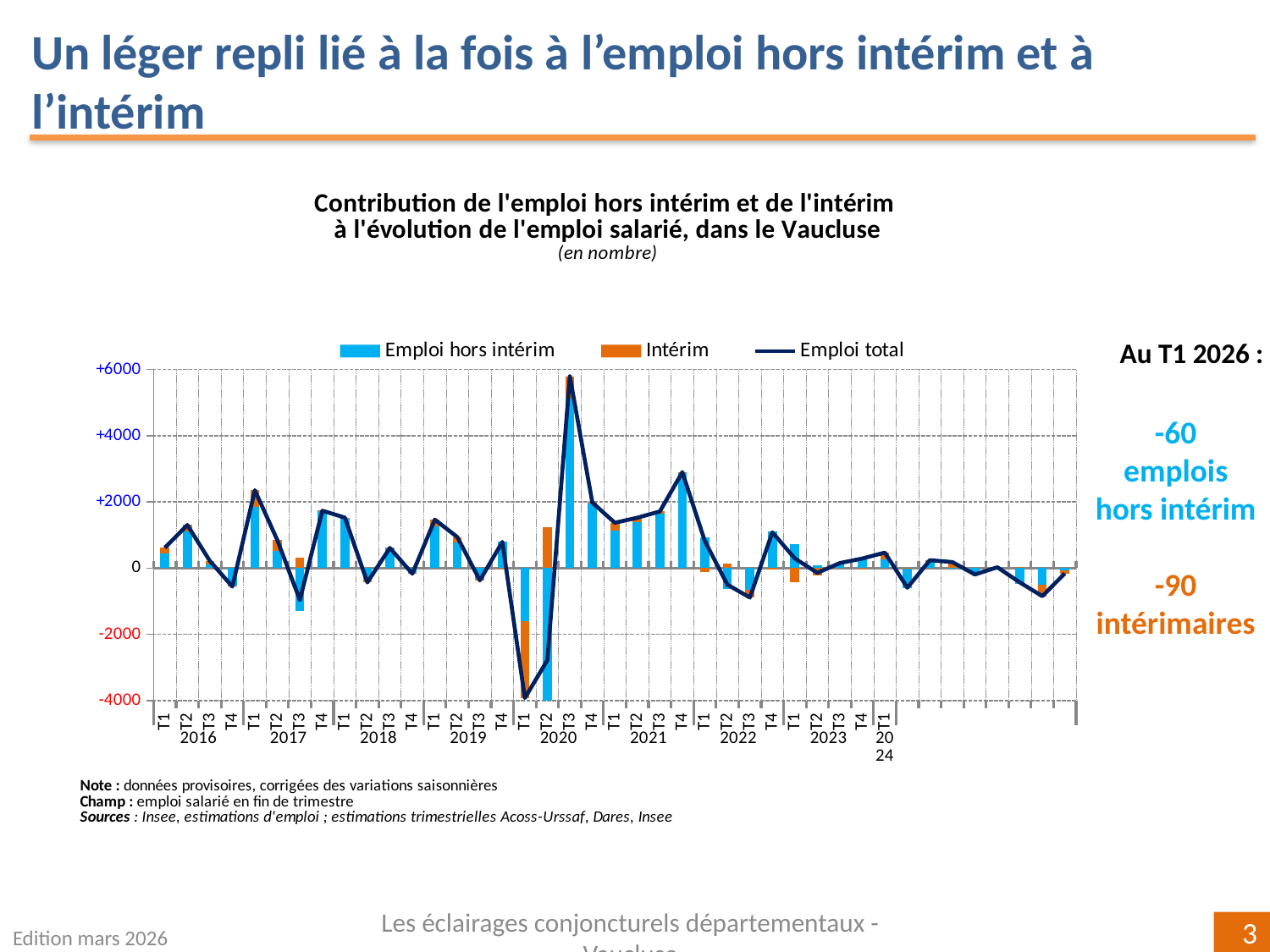

Un léger repli lié à la fois à l’emploi hors intérim et à l’intérim

### Chart

| Category | Emploi hors intérim | Intérim | Emploi total |
|---|---|---|---|
| T1 | 456.6063608392433 | 157.8808142002017 | 614.4871750394232 |
| T2 | 1117.6569927824312 | 183.78183824835924 | 1301.4388310307986 |
| T3 | 107.95994609731133 | 108.60556969618574 | 216.5655157935107 |
| T4 | -517.720667632937 | -39.902279558376904 | -557.6229471913248 |
| T1 | 1851.107668552053 | 502.30568874243636 | 2353.4133572944847 |
| T2 | 515.4624294979149 | 328.6443033081696 | 844.1067328061035 |
| T3 | -1280.7460515073617 | 318.18786509163874 | -962.5581864157284 |
| T4 | 1727.9582552695647 | 7.307155149960636 | 1735.2654104195244 |
| T1 | 1487.0252633820928 | 39.18831039936049 | 1526.2135737814533 |
| T2 | -270.34534823181457 | -160.99964620803803 | -431.3449944398599 |
| T3 | 591.5819498752535 | 18.110108873607714 | 609.6920587488567 |
| T4 | -153.51310175546678 | -15.039471778187362 | -168.5525735336414 |
| T1 | 1264.4406993884477 | 201.16836193733525 | 1465.6090613257838 |
| T2 | 784.1440001099836 | 151.6601866163419 | 935.8041867263091 |
| T3 | -321.75238215367426 | -49.23137709265029 | -370.9837592463009 |
| T4 | 811.7977271186246 | -20.155093165014478 | 791.6426339535974 |
| T1 | -1608.1598594922107 | -2312.896785408512 | -3921.056644900731 |
| T2 | -4027.2903615277028 | 1247.9077288466206 | -2779.3826326810813 |
| T3 | 5122.0505275058385 | 670.4405341005413 | 5792.491061606386 |
| T4 | 1945.7305869320699 | 35.12894138253432 | 1980.8595283146133 |
| T1 | 1142.8059569089091 | 228.21987299930697 | 1371.0258299082052 |
| T2 | 1382.8278678714996 | 139.37849168778484 | 1522.2063595592917 |
| T3 | 1635.9187401061645 | 77.35494731435574 | 1713.2736874205002 |
| T4 | 2882.659643946943 | 15.398838266886742 | 2898.058482213848 |
| T1 | 928.9864640404412 | -113.73983459563351 | 815.246629444795 |
| T2 | -638.0778360730328 | 140.78368831510215 | -497.29414775792975 |
| T3 | -655.4475617952412 | -232.4122120023776 | -887.8597737976233 |
| T4 | 1111.9354335689277 | -31.737694869993902 | 1080.1977386989456 |
| T1 | 719.9164367623453 | -430.0411708349684 | 289.87526592737413 |
| T2 | 84.73929834048613 | -227.1869655365026 | -142.44766719601466 |
| T3 | 127.91666610335233 | 24.530081573593634 | 152.44674767693505 |
| T4 | 303.0440804058453 | -12.174989632444522 | 290.86909077342716 |
| T1 | 270.25854611347313 | 198.79295081457713 | 469.0514969280339 |
Au T1 2026 :
-60
emplois hors intérim

-90
intérimaires

Edition mars 2026
Les éclairages conjoncturels départementaux - Vaucluse
3